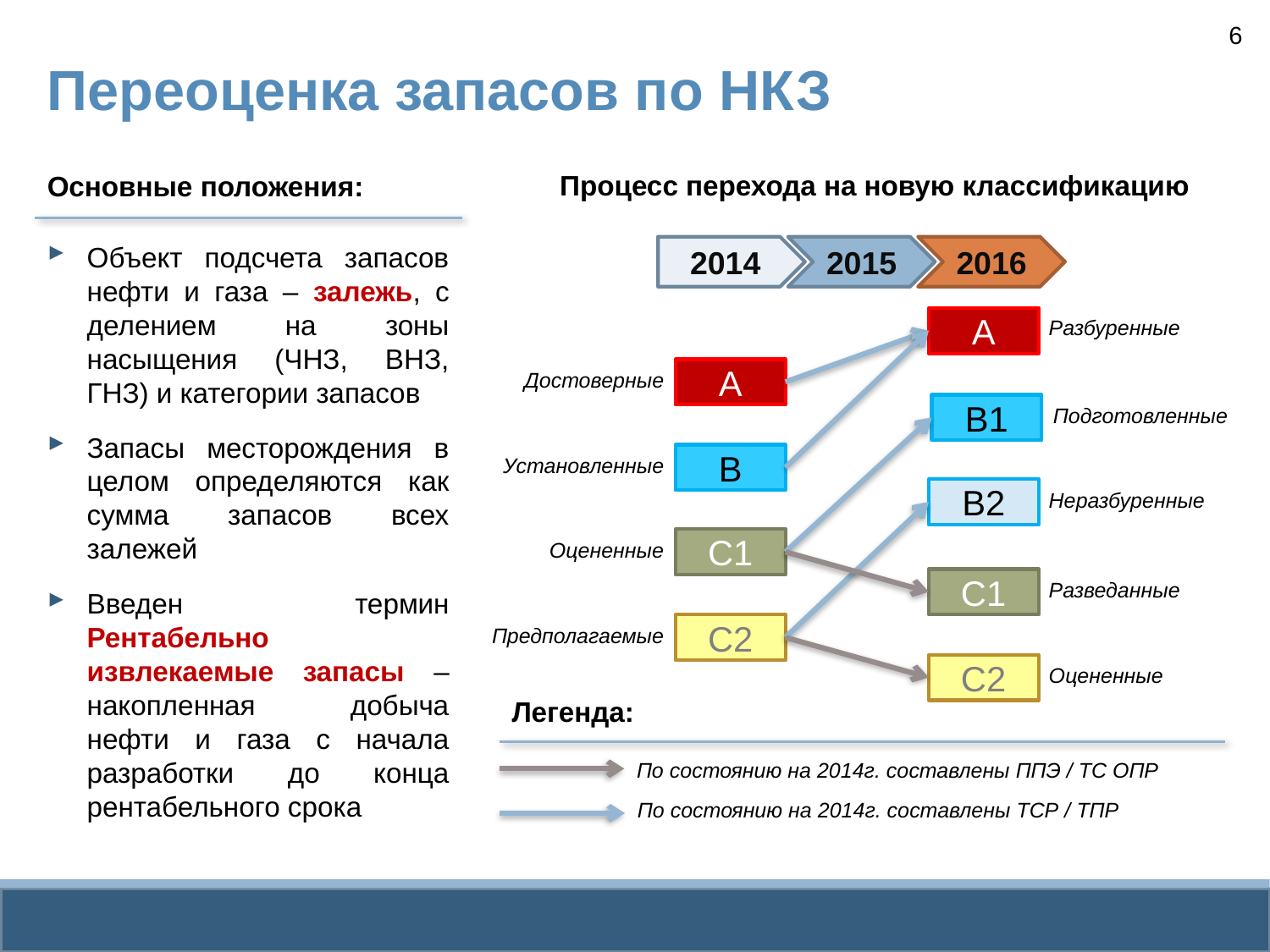

6
# Переоценка запасов по НКЗ
Процесс перехода на новую классификацию
Основные положения:
Объект подсчета запасов нефти и газа – залежь, с делением на зоны насыщения (ЧНЗ, ВНЗ, ГНЗ) и категории запасов
Запасы месторождения в целом определяются как сумма запасов всех залежей
Введен термин Рентабельно извлекаемые запасы – накопленная добыча нефти и газа с начала разработки до конца рентабельного срока
2014
2015
2016
А
Разбуренные
А
Достоверные
В1
Подготовленные
В
Установленные
В2
Неразбуренные
С1
Оцененные
С1
Разведанные
С2
Предполагаемые
С2
Оцененные
Легенда:
По состоянию на 2014г. составлены ППЭ / ТС ОПР
По состоянию на 2014г. составлены ТСР / ТПР